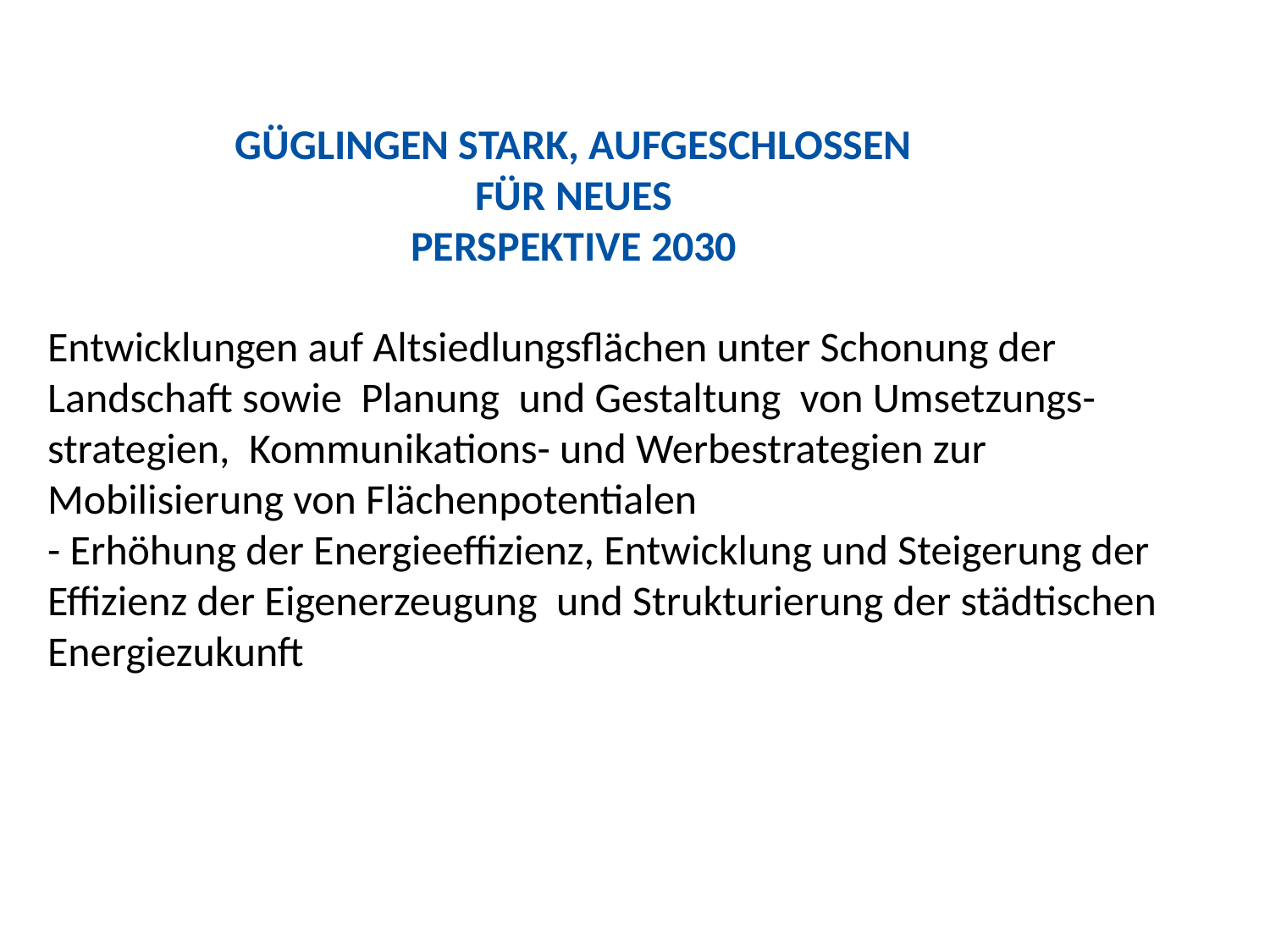

Güglingen stark, aufgeschlossen für Neues
Perspektive 2030
Entwicklungen auf Altsiedlungsflächen unter Schonung der Landschaft sowie  Planung  und Gestaltung  von Umsetzungs-strategien,  Kommunikations- und Werbestrategien zur Mobilisierung von Flächenpotentialen
- Erhöhung der Energieeffizienz, Entwicklung und Steigerung der Effizienz der Eigenerzeugung  und Strukturierung der städtischen Energiezukunft